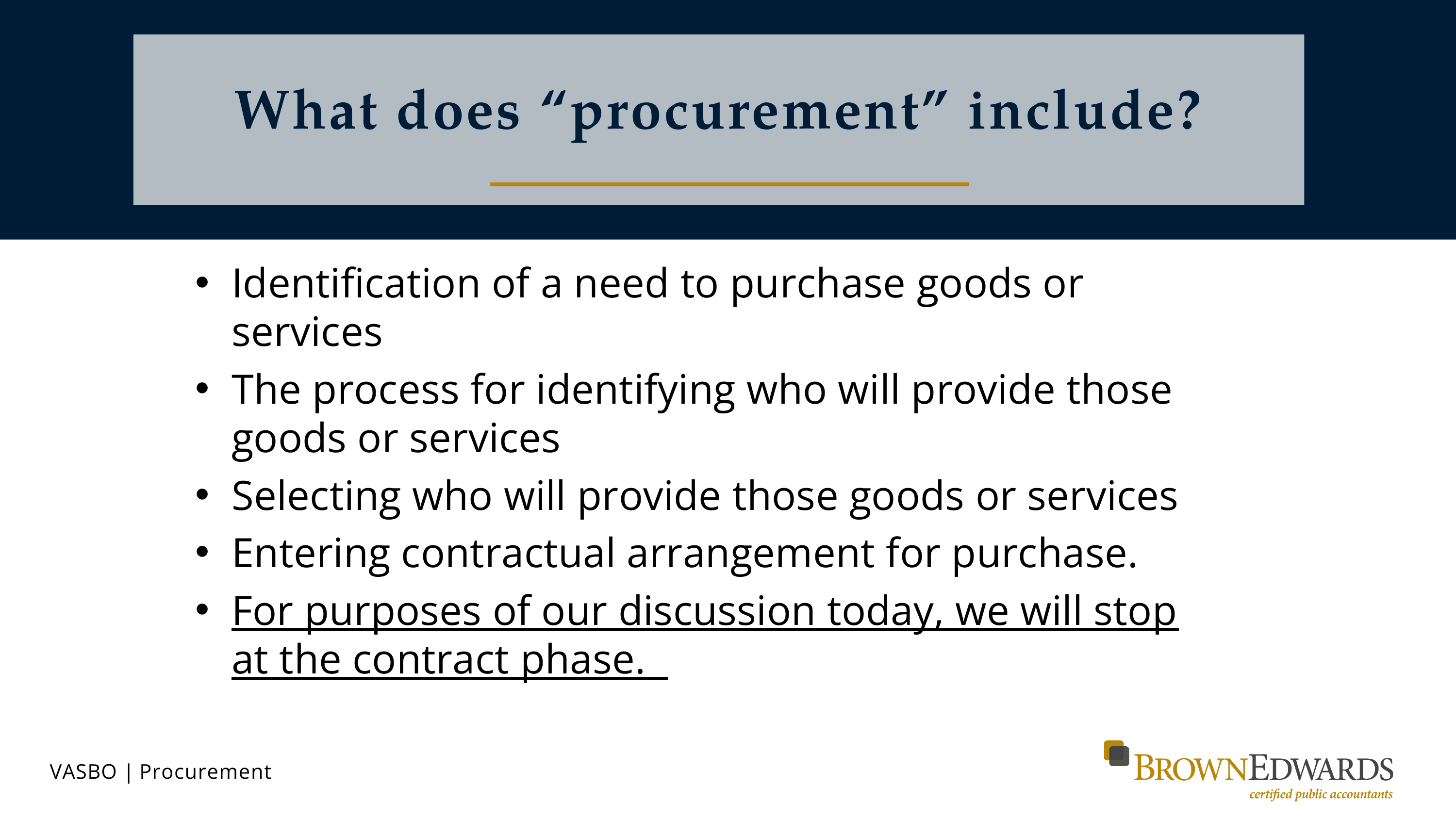

# What does “procurement” include?

Identification of a need to purchase goods or services
The process for identifying who will provide those goods or services
Selecting who will provide those goods or services
Entering contractual arrangement for purchase.
For purposes of our discussion today, we will stop at the contract phase.

VASBO | Procurement